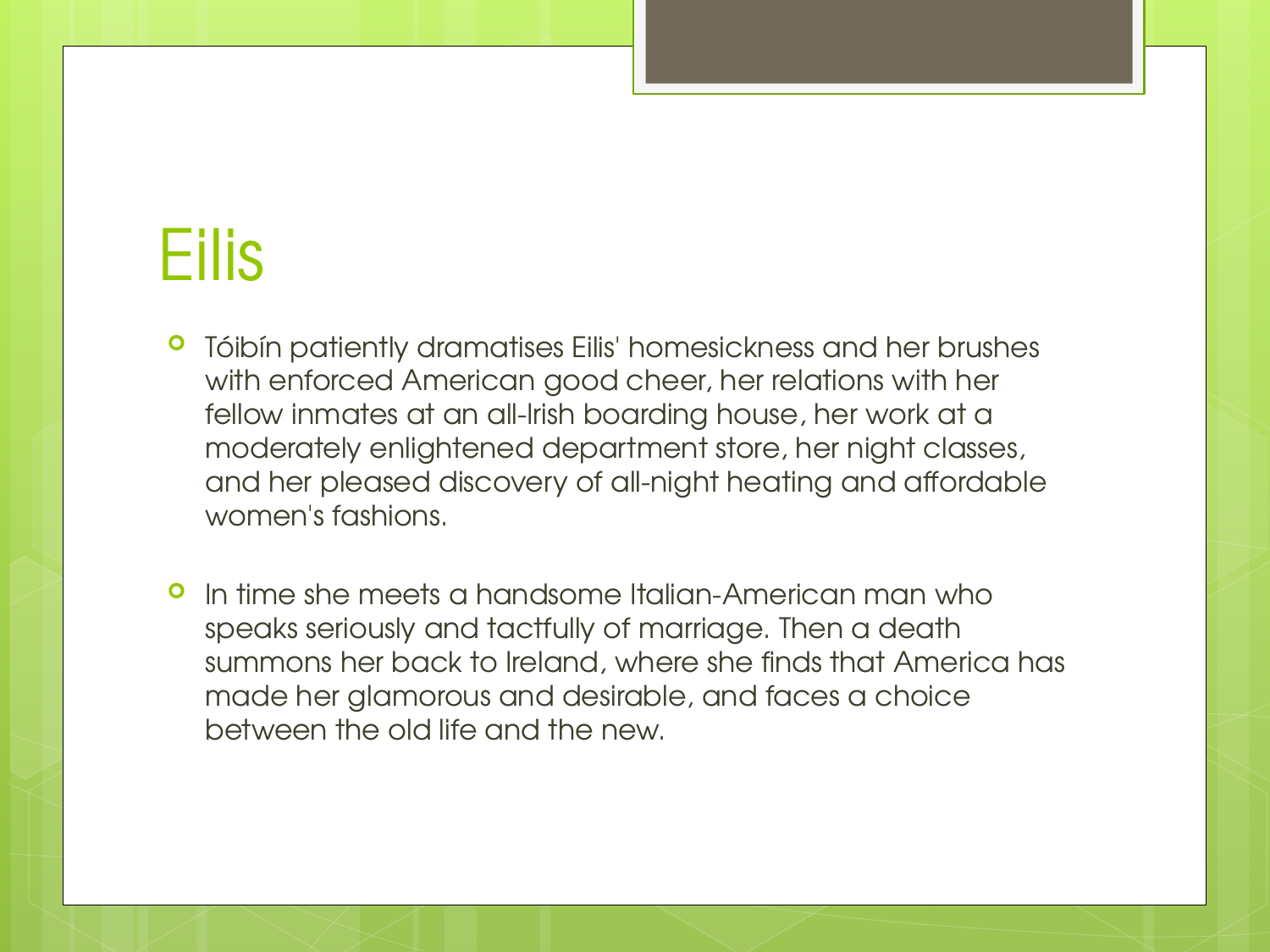

# Eilis
Tóibín patiently dramatises Eilis' homesickness and her brushes with enforced American good cheer, her relations with her fellow inmates at an all-Irish boarding house, her work at a moderately enlightened department store, her night classes, and her pleased discovery of all-night heating and affordable women's fashions.

In time she meets a handsome Italian-American man who speaks seriously and tactfully of marriage. Then a death summons her back to Ireland, where she finds that America has made her glamorous and desirable, and faces a choice between the old life and the new.